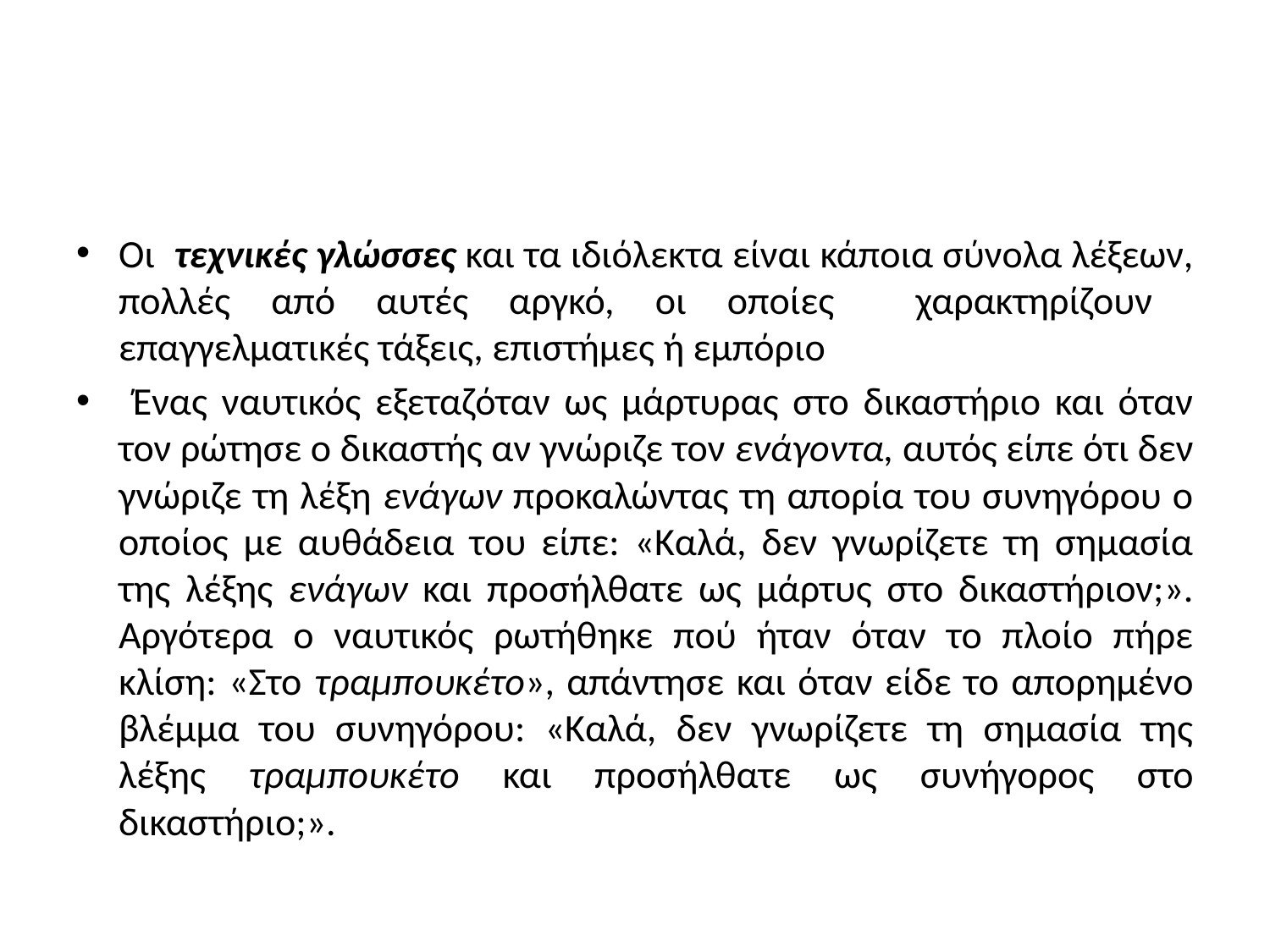

#
Οι  τεχνικές γλώσσες και τα ιδιόλεκτα είναι κάποια σύνολα λέξεων, πολλές από αυτές αργκό, οι οποίες  χαρακτηρίζουν  επαγγελματικές τάξεις, επιστήμες ή εμπόριο
 Ένας ναυτικός εξεταζόταν ως μάρτυρας στο δικαστήριο και όταν τον ρώτησε ο δικαστής αν γνώριζε τον ενάγοντα, αυτός είπε ότι δεν γνώριζε τη λέξη ενάγων προκαλώντας τη απορία του συνηγόρου ο οποίος με αυθάδεια του είπε: «Καλά, δεν γνωρίζετε τη σημασία της λέξης ενάγων και προσήλθατε ως μάρτυς στο δικαστήριον;». Αργότερα ο ναυτικός ρωτήθηκε πού ήταν όταν το πλοίο πήρε κλίση: «Στο τραμπουκέτο», απάντησε και όταν είδε το απορημένο βλέμμα του συνηγόρου: «Καλά, δεν γνωρίζετε τη σημασία της λέξης τραμπουκέτο και προσήλθατε ως συνήγορος στο δικαστήριο;».